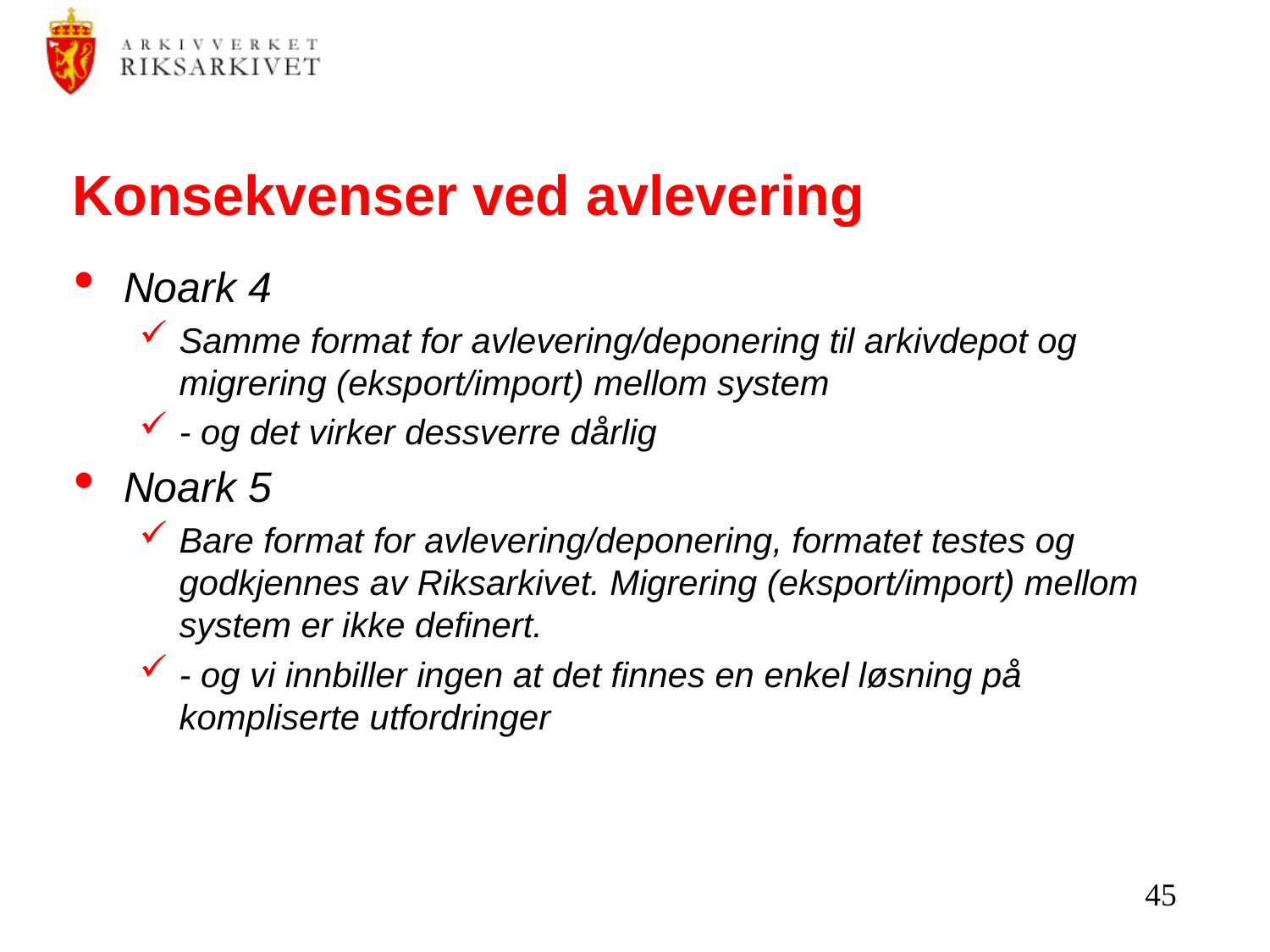

# Konsekvenser ved avlevering
Noark 4
Samme format for avlevering/deponering til arkivdepot og migrering (eksport/import) mellom system
- og det virker dessverre dårlig
Noark 5
Bare format for avlevering/deponering, formatet testes og godkjennes av Riksarkivet. Migrering (eksport/import) mellom system er ikke definert.
- og vi innbiller ingen at det finnes en enkel løsning på kompliserte utfordringer